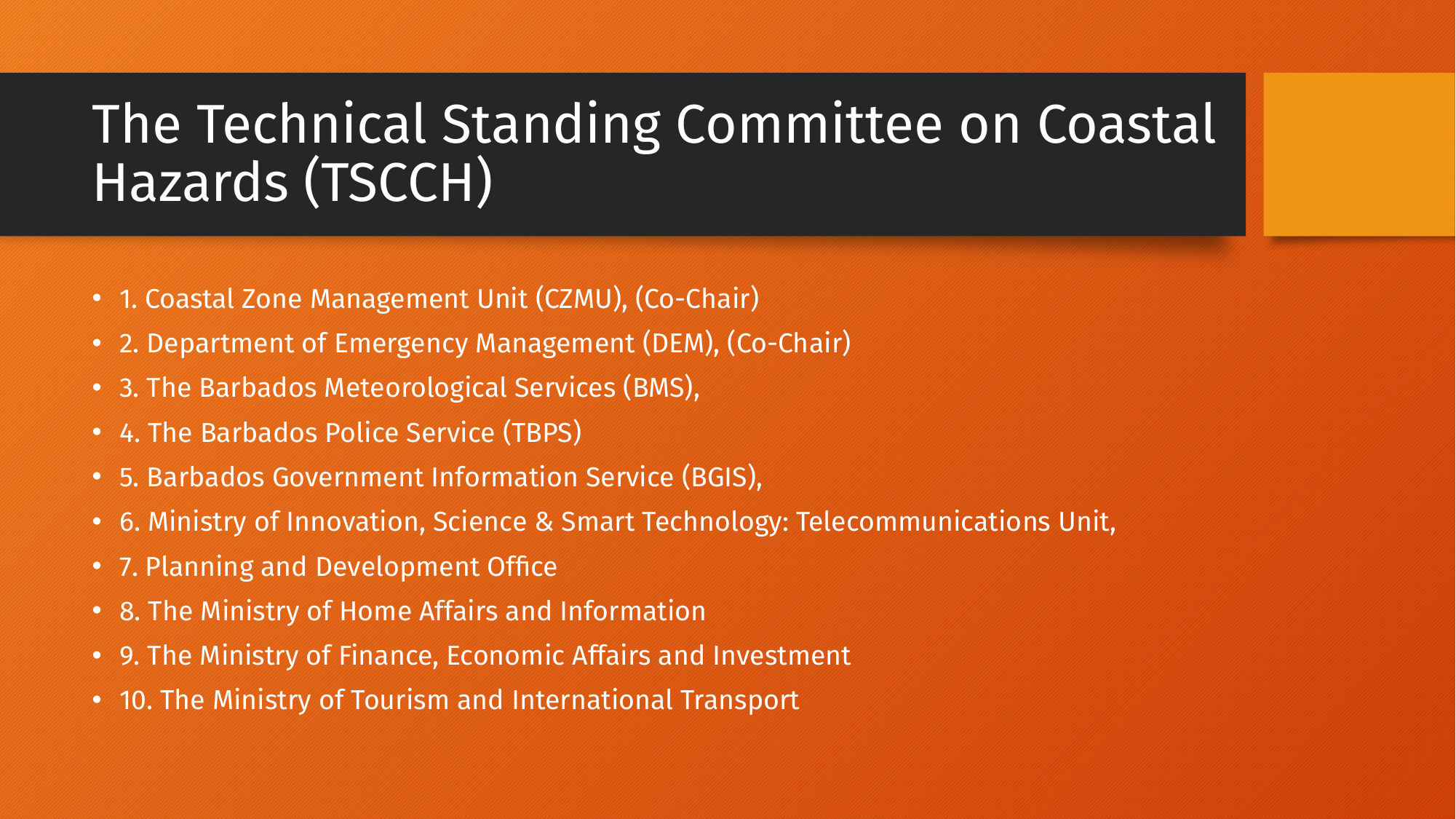

# The Technical Standing Committee on Coastal Hazards (TSCCH)
1. Coastal Zone Management Unit (CZMU), (Co-Chair)
2. Department of Emergency Management (DEM), (Co-Chair)
3. The Barbados Meteorological Services (BMS),
4. The Barbados Police Service (TBPS)
5. Barbados Government Information Service (BGIS),
6. Ministry of Innovation, Science & Smart Technology: Telecommunications Unit,
7. Planning and Development Office
8. The Ministry of Home Affairs and Information
9. The Ministry of Finance, Economic Affairs and Investment
10. The Ministry of Tourism and International Transport